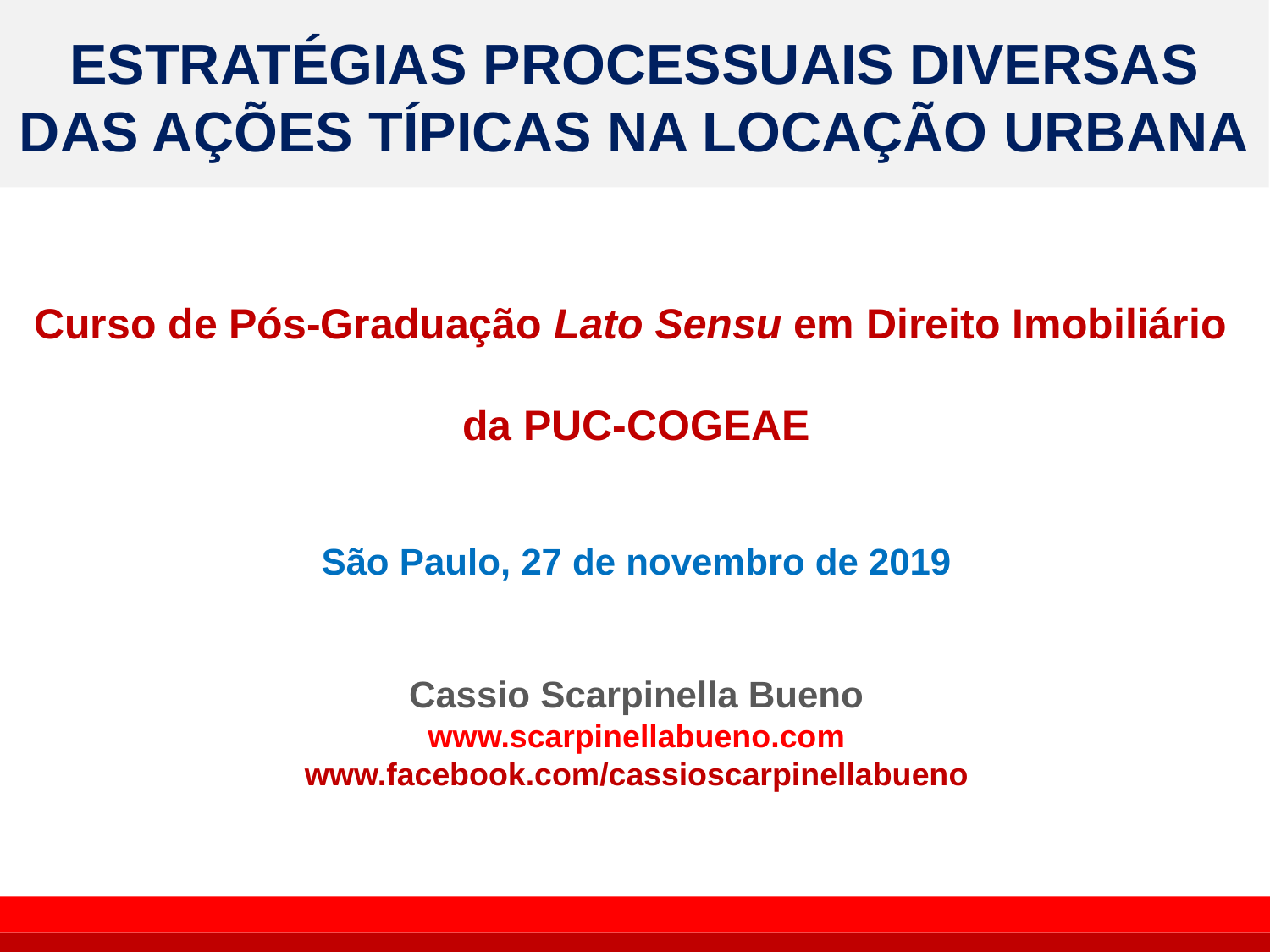

# ESTRATÉGIAS PROCESSUAIS DIVERSAS DAS AÇÕES TÍPICAS NA LOCAÇÃO URBANA

Curso de Pós-Graduação Lato Sensu em Direito Imobiliário

da PUC-COGEAE

São Paulo, 27 de novembro de 2019

Cassio Scarpinella Bueno
www.scarpinellabueno.com
www.facebook.com/cassioscarpinellabueno